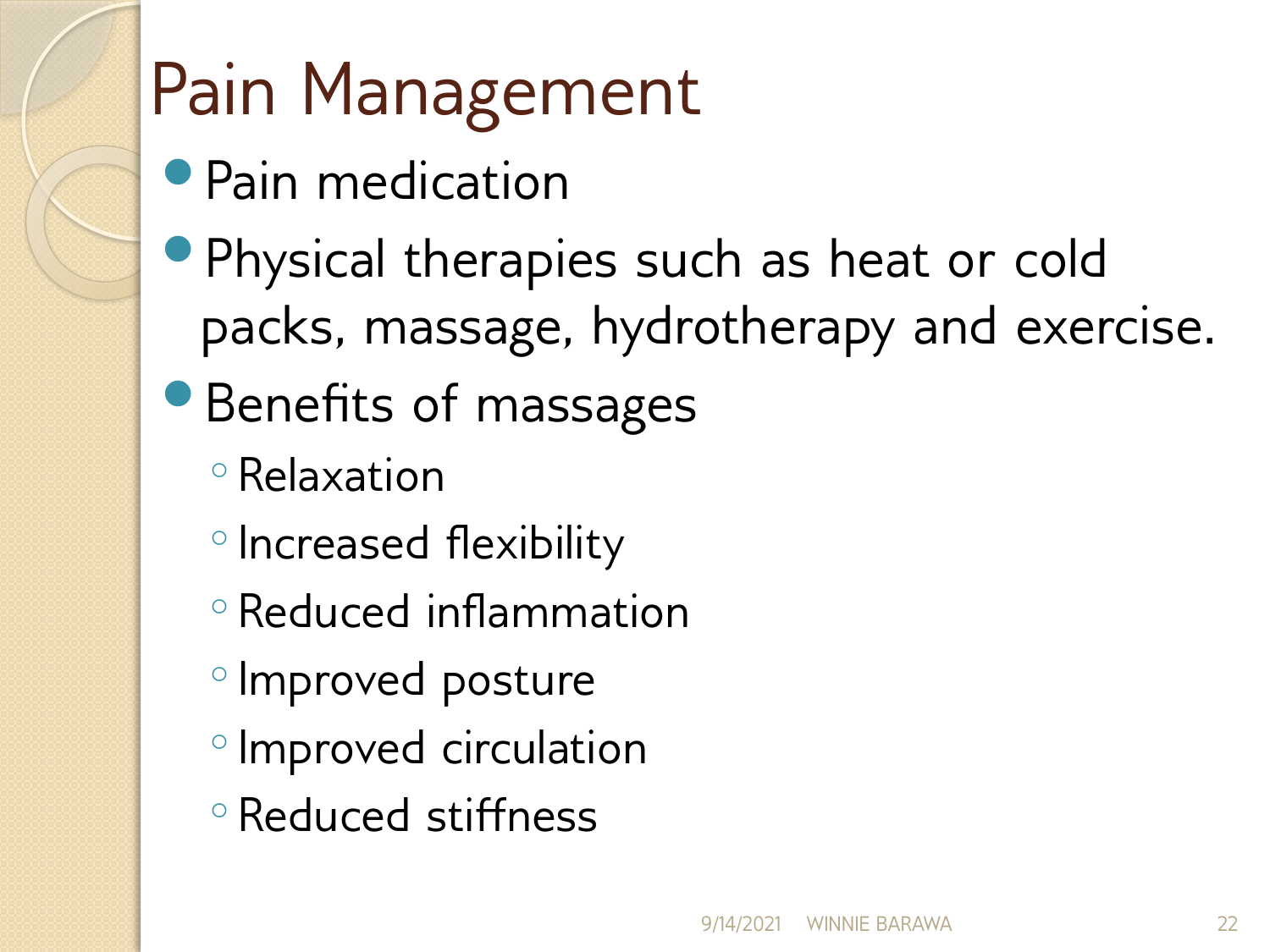

# Pain Management
Pain medication
Physical therapies such as heat or cold packs, massage, hydrotherapy and exercise.
Benefits of massages
Relaxation
Increased flexibility
Reduced inflammation
Improved posture
Improved circulation
Reduced stiffness

9/14/2021
WINNIE BARAWA
22